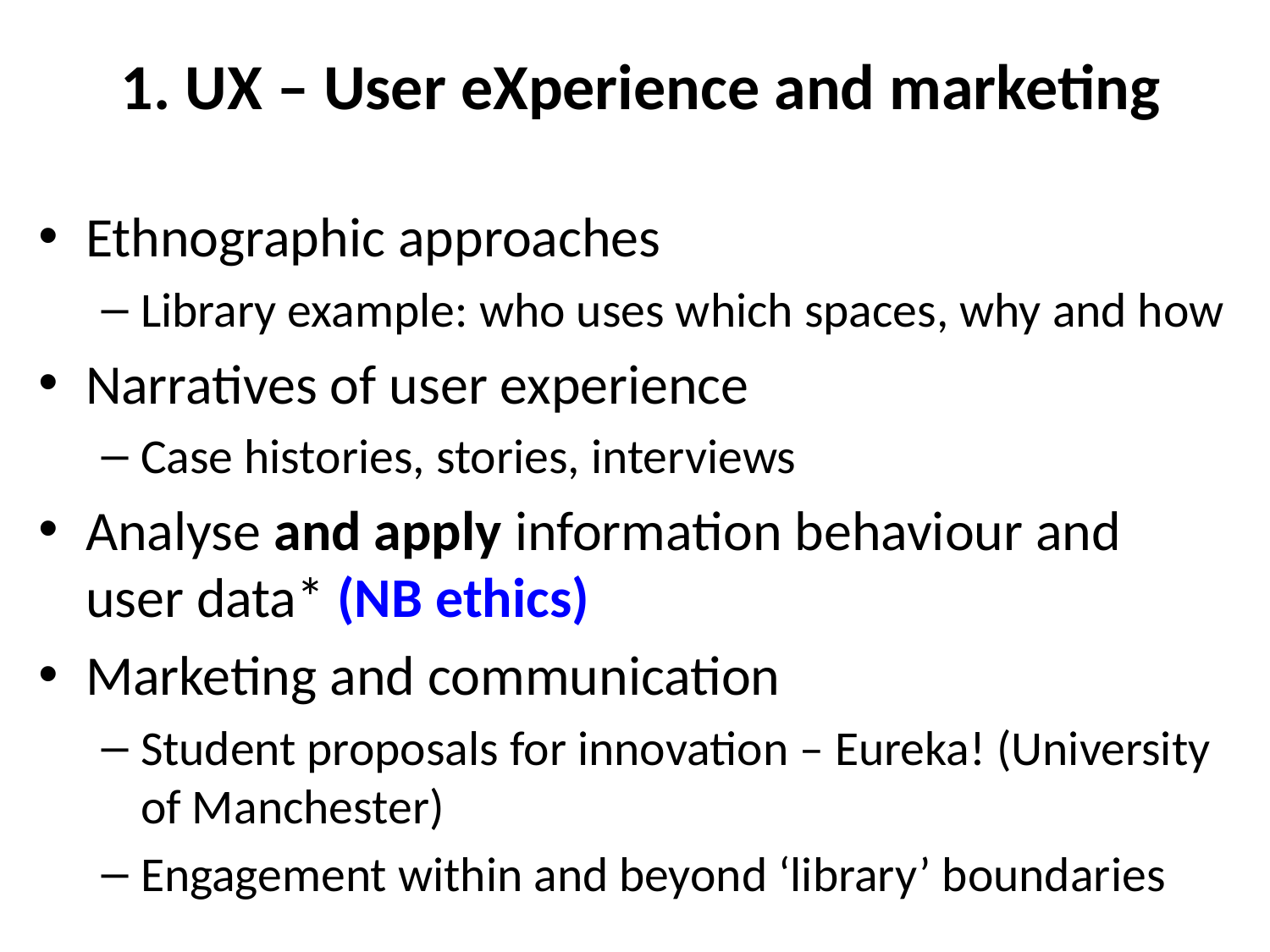

# 1. UX – User eXperience and marketing
Ethnographic approaches
Library example: who uses which spaces, why and how
Narratives of user experience
Case histories, stories, interviews
Analyse and apply information behaviour and user data* (NB ethics)
Marketing and communication
Student proposals for innovation – Eureka! (University of Manchester)
Engagement within and beyond ‘library’ boundaries